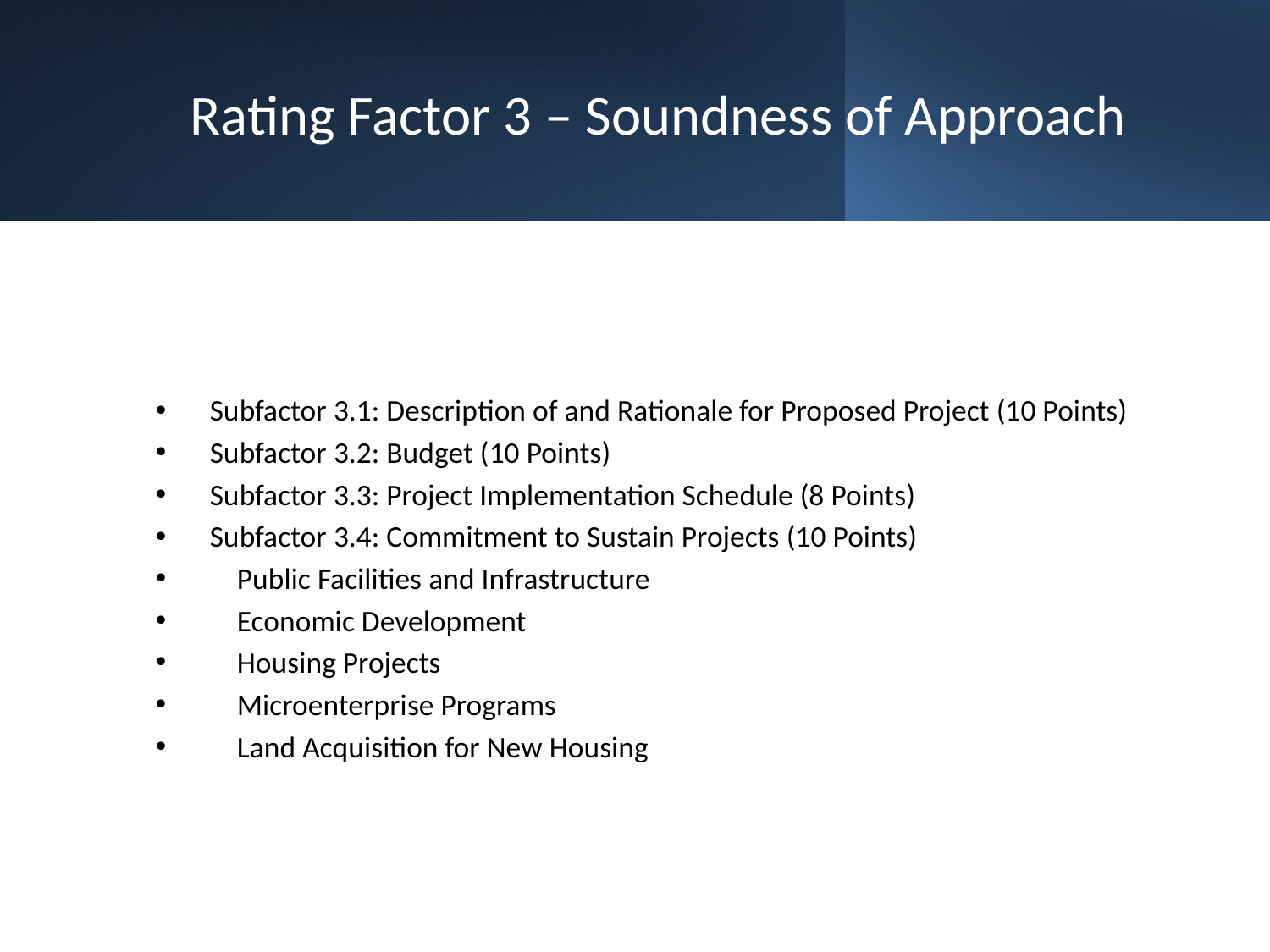

# Rating Factor 3 – Soundness of Approach

 Subfactor 3.1: Description of and Rationale for Proposed Project (10 Points)
 Subfactor 3.2: Budget (10 Points)
 Subfactor 3.3: Project Implementation Schedule (8 Points)
 Subfactor 3.4: Commitment to Sustain Projects (10 Points)
     Public Facilities and Infrastructure
     Economic Development
     Housing Projects
     Microenterprise Programs
     Land Acquisition for New Housing